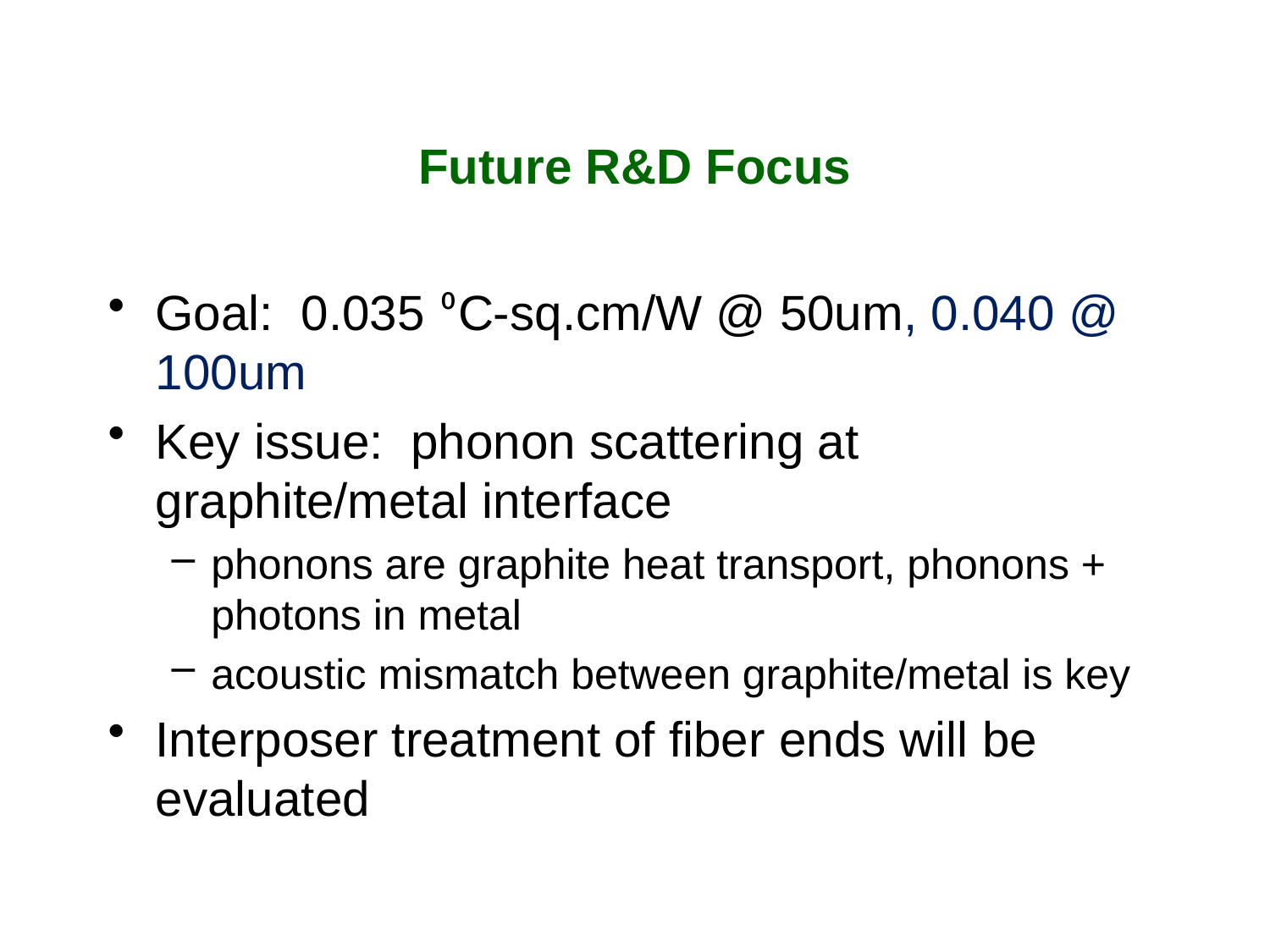

# Future R&D Focus
Goal:  0.035 ⁰C-sq.cm/W @ 50um, 0.040 @ 100um
Key issue:  phonon scattering at graphite/metal interface
phonons are graphite heat transport, phonons + photons in metal
acoustic mismatch between graphite/metal is key
Interposer treatment of fiber ends will be evaluated